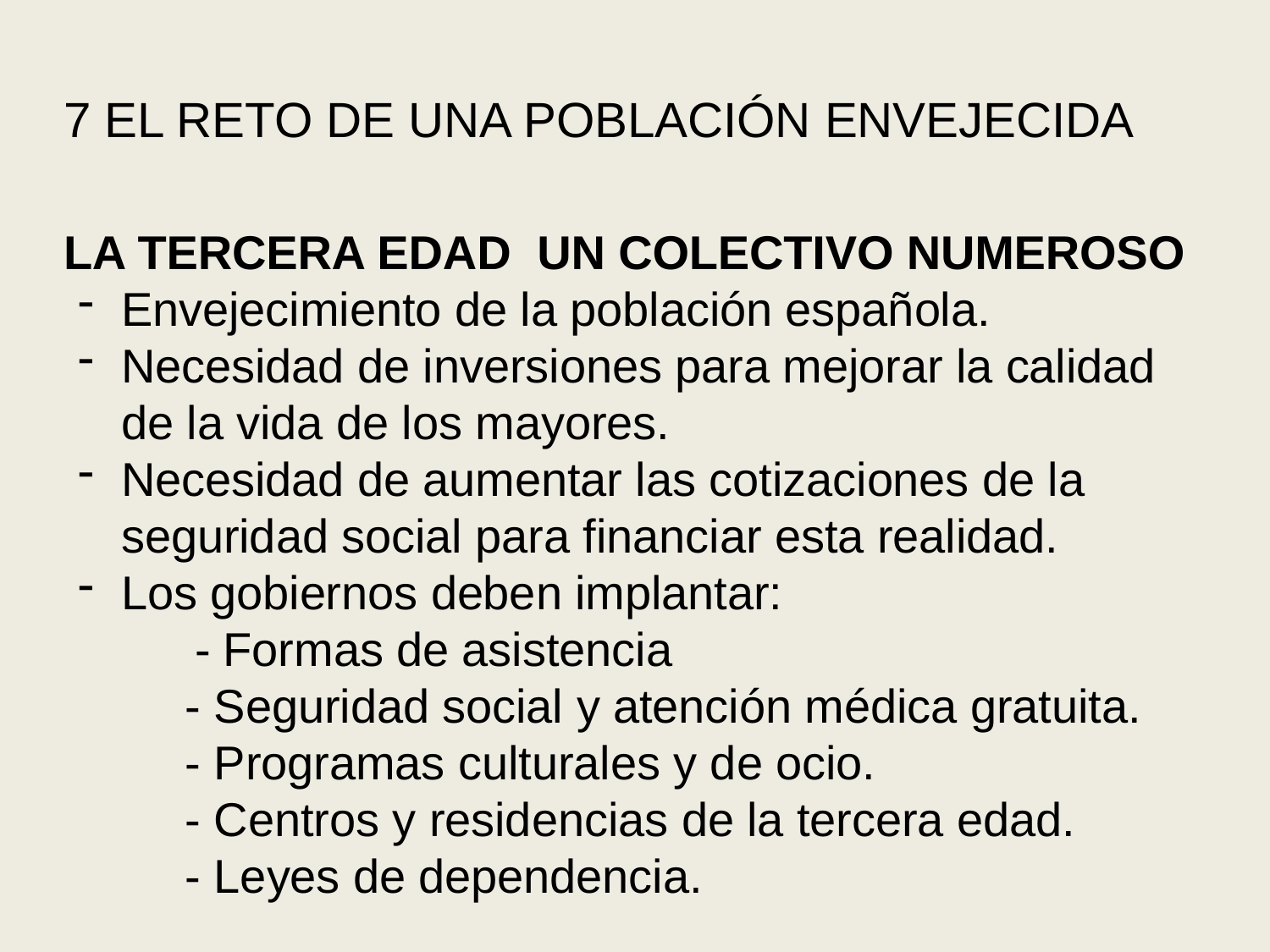

# 7 EL RETO DE UNA POBLACIÓN ENVEJECIDA
LA TERCERA EDAD  UN COLECTIVO NUMEROSO
Envejecimiento de la población española.
Necesidad de inversiones para mejorar la calidad de la vida de los mayores.
Necesidad de aumentar las cotizaciones de la seguridad social para financiar esta realidad.
Los gobiernos deben implantar:
          - Formas de asistencia
	- Seguridad social y atención médica gratuita.
	- Programas culturales y de ocio.
	- Centros y residencias de la tercera edad.
	- Leyes de dependencia.